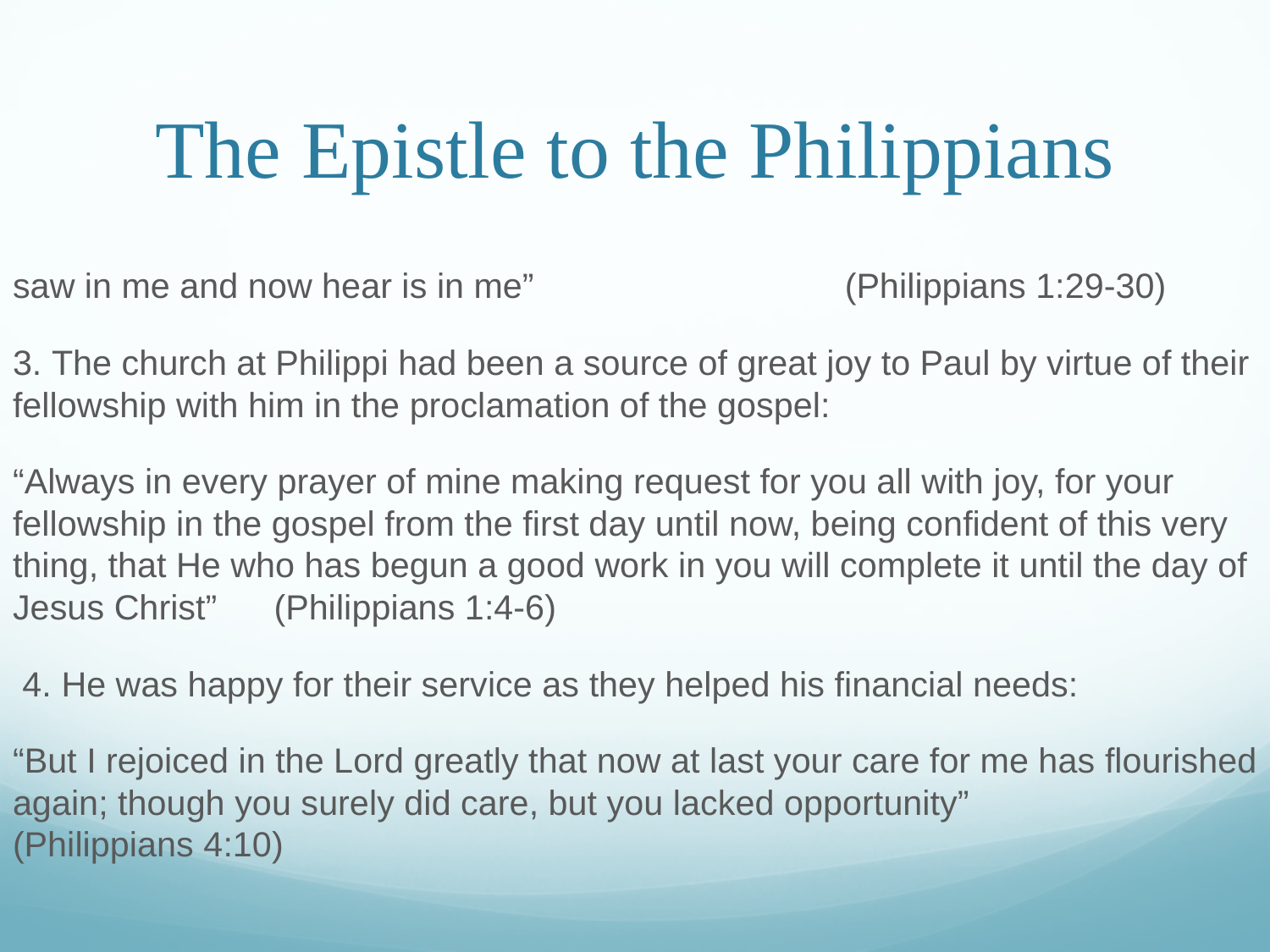

# The Epistle to the Philippians
saw in me and now hear is in me”											        (Philippians 1:29-30)
3. The church at Philippi had been a source of great joy to Paul by virtue of their fellowship with him in the proclamation of the gospel:
“Always in every prayer of mine making request for you all with joy, for your fellowship in the gospel from the first day until now, being confident of this very thing, that He who has begun a good work in you will complete it until the day of Jesus Christ”											 (Philippians 1:4-6)
 4. He was happy for their service as they helped his financial needs:
“But I rejoiced in the Lord greatly that now at last your care for me has flourished again; though you surely did care, but you lacked opportunity”						             (Philippians 4:10)